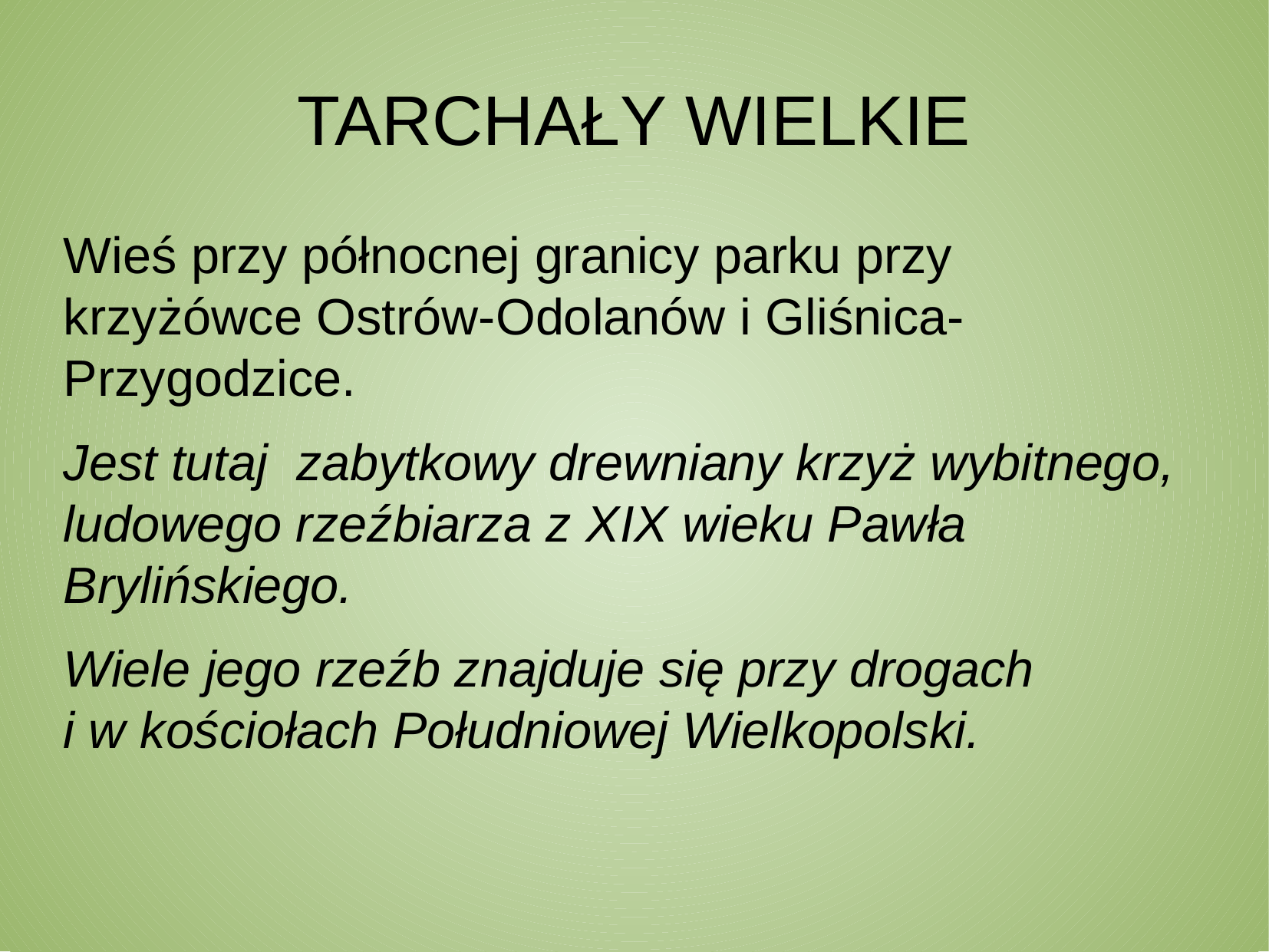

TARCHAŁY WIELKIE
Wieś przy północnej granicy parku przy krzyżówce Ostrów-Odolanów i Gliśnica-Przygodzice.
Jest tutaj  zabytkowy drewniany krzyż wybitnego, ludowego rzeźbiarza z XIX wieku Pawła Brylińskiego.
Wiele jego rzeźb znajduje się przy drogach
i w kościołach Południowej Wielkopolski.